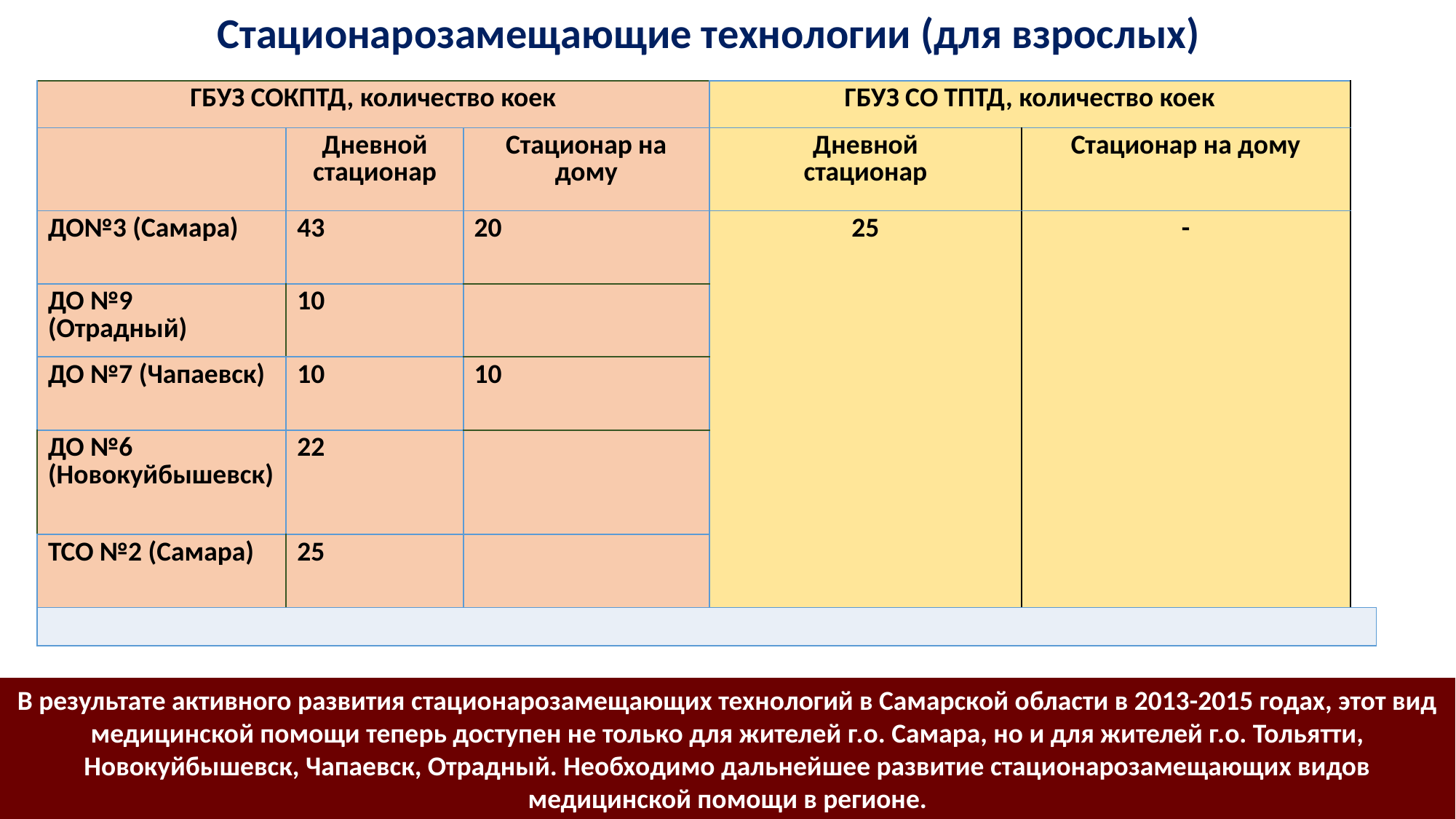

Стационарозамещающие технологии (для взрослых)
| ГБУЗ СОКПТД, количество коек |  |  | ГБУЗ СО ТПТД, количество коек |  |  |
| --- | --- | --- | --- | --- | --- |
|  | Дневной стационар | Стационар на дому | Дневной стационар | Стационар на дому |  |
| ДО№3 (Самара) | 43 | 20 | 25 | - |  |
| ДО №9 (Отрадный) | 10 |  |  |  |  |
| ДО №7 (Чапаевск) | 10 | 10 |  |  |  |
| ДО №6 (Новокуйбышевск) | 22 |  |  |  |  |
| ТСО №2 (Самара) | 25 |  |  |  |  |
|  |  |  |  |  |  |
В результате активного развития стационарозамещающих технологий в Самарской области в 2013-2015 годах, этот вид медицинской помощи теперь доступен не только для жителей г.о. Самара, но и для жителей г.о. Тольятти, Новокуйбышевск, Чапаевск, Отрадный. Необходимо дальнейшее развитие стационарозамещающих видов медицинской помощи в регионе.